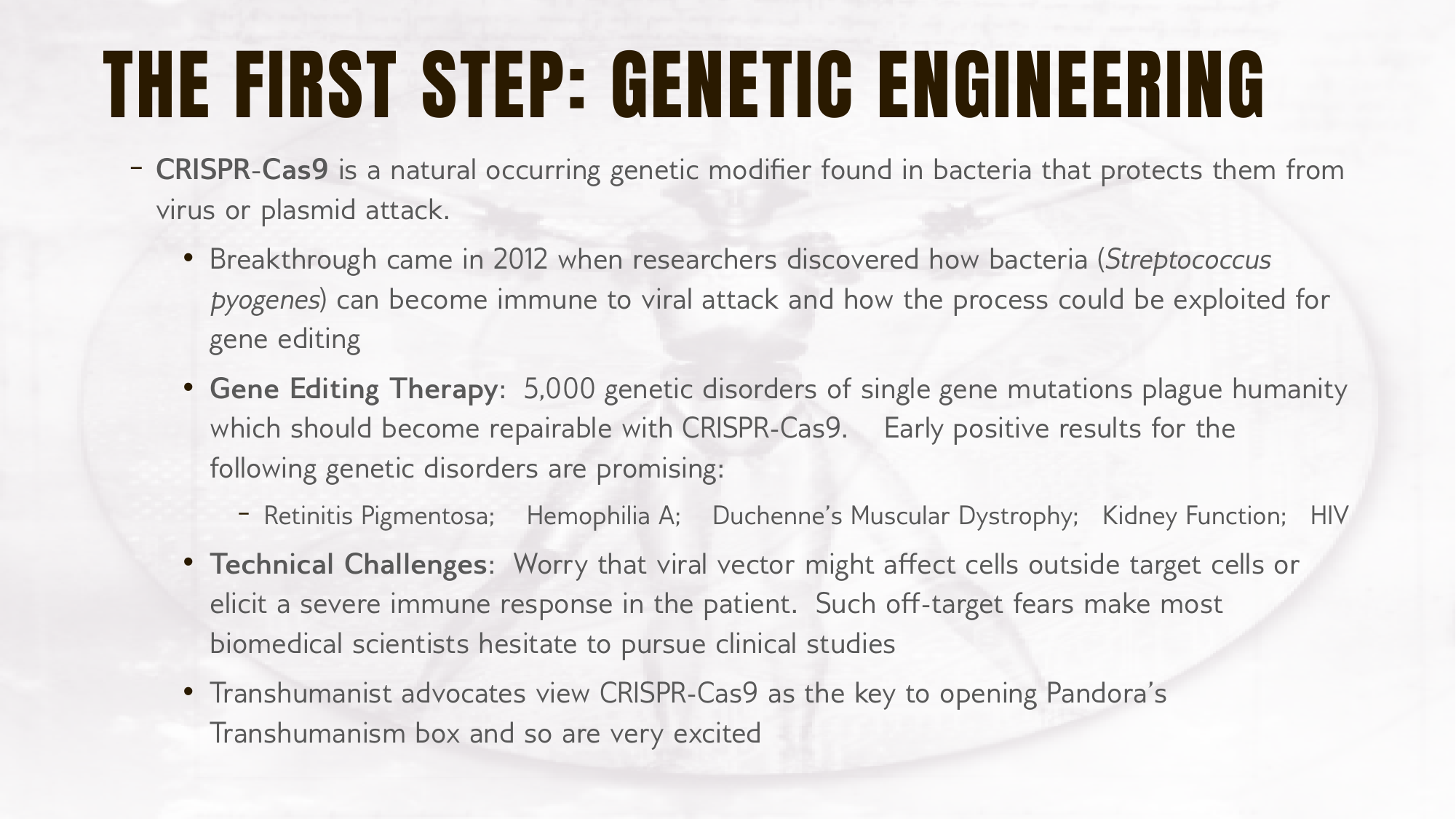

# The first step: genetic engineering
CRISPR-Cas9 is a natural occurring genetic modifier found in bacteria that protects them from virus or plasmid attack.
Breakthrough came in 2012 when researchers discovered how bacteria (Streptococcus pyogenes) can become immune to viral attack and how the process could be exploited for gene editing
Gene Editing Therapy:  5,000 genetic disorders of single gene mutations plague humanity which should become repairable with CRISPR-Cas9.    Early positive results for the following genetic disorders are promising:
Retinitis Pigmentosa;    Hemophilia A;    Duchenne’s Muscular Dystrophy;   Kidney Function;   HIV
Technical Challenges:  Worry that viral vector might affect cells outside target cells or elicit a severe immune response in the patient.  Such off-target fears make most biomedical scientists hesitate to pursue clinical studies
Transhumanist advocates view CRISPR-Cas9 as the key to opening Pandora’s Transhumanism box and so are very excited